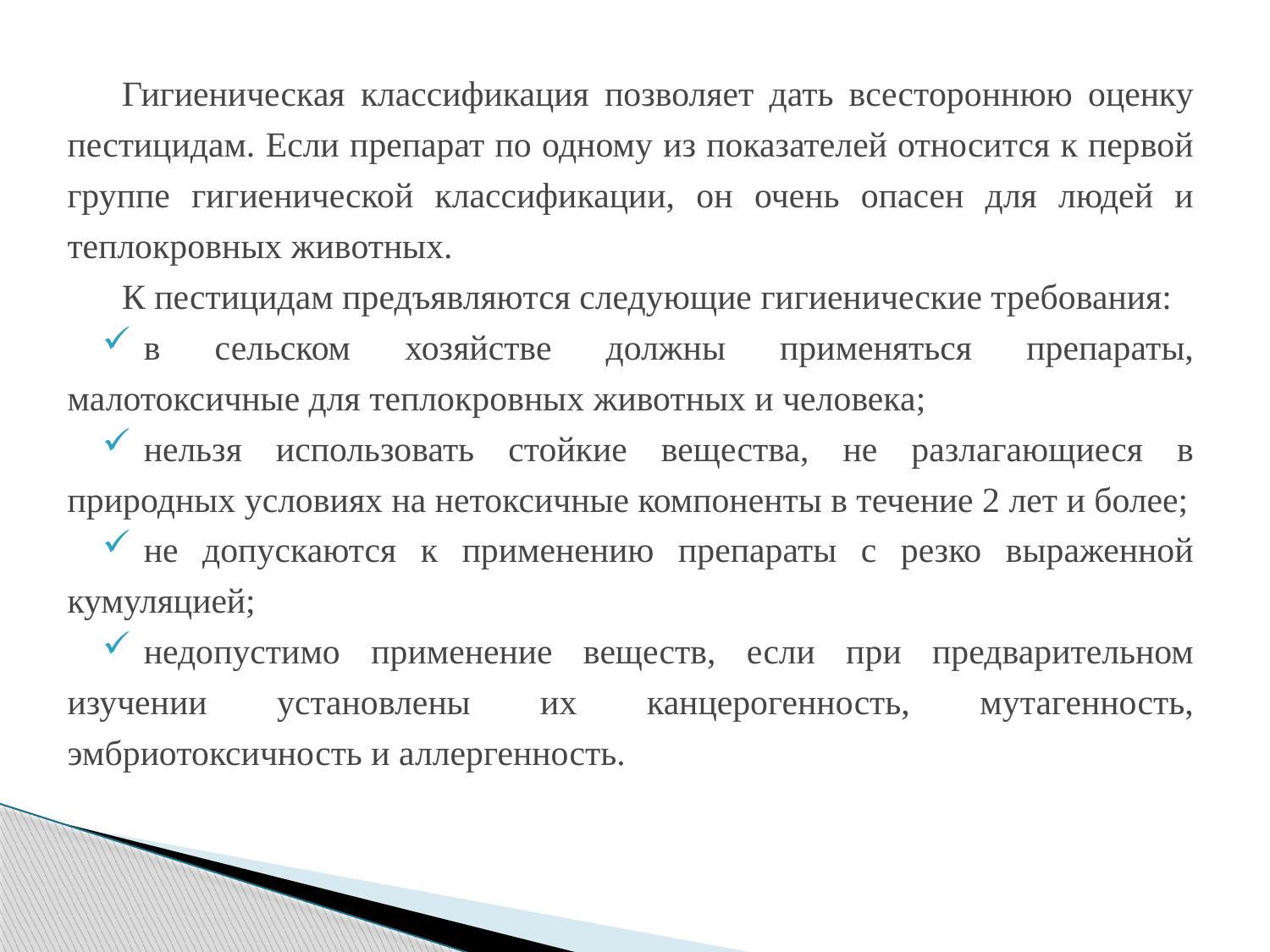

Гигиеническая классификация позволяет дать всестороннюю оценку пестицидам. Если препарат по одному из показателей относится к первой группе гигиенической классификации, он очень опасен для людей и теплокровных животных.
К пестицидам предъявляются следующие гигиенические требования:
в сельском хозяйстве должны применяться препараты, малотоксичные для теплокровных животных и человека;
нельзя использовать стойкие вещества, не разлагающиеся в природных условиях на нетоксичные компоненты в течение 2 лет и более;
не допускаются к применению препараты с резко выраженной кумуляцией;
недопустимо применение веществ, если при предварительном изучении установлены их канцерогенность, мутагенность, эмбриотоксичность и аллергенность.